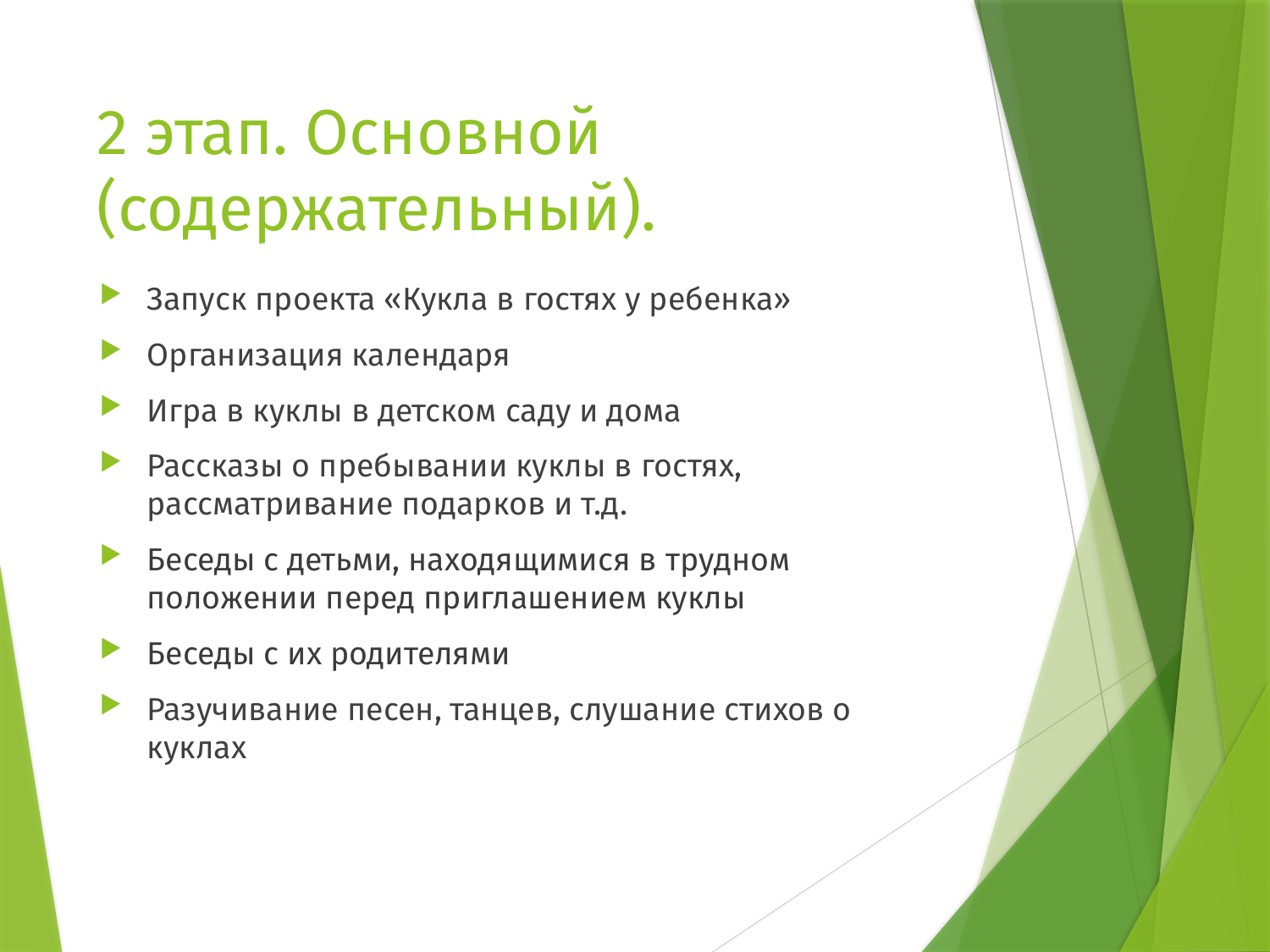

# 2 этап. Основной (содержательный).
Запуск проекта «Кукла в гостях у ребенка»
Организация календаря
Игра в куклы в детском саду и дома
Рассказы о пребывании куклы в гостях, рассматривание подарков и т.д.
Беседы с детьми, находящимися в трудном положении перед приглашением куклы
Беседы с их родителями
Разучивание песен, танцев, слушание стихов о куклах